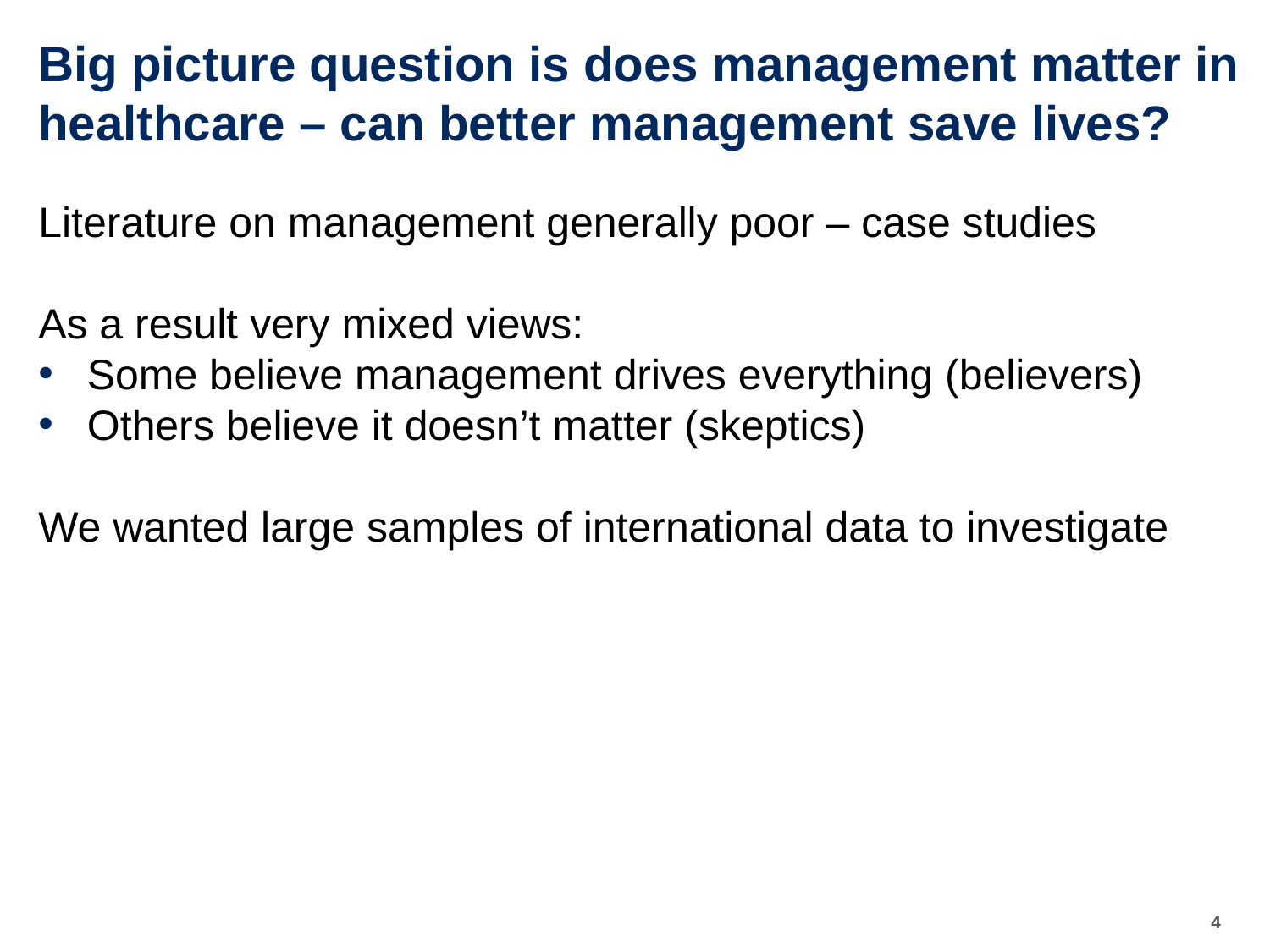

# Big picture question is does management matter in healthcare – can better management save lives?
Literature on management generally poor – case studies

As a result very mixed views:
Some believe management drives everything (believers)
Others believe it doesn’t matter (skeptics)

We wanted large samples of international data to investigate

4